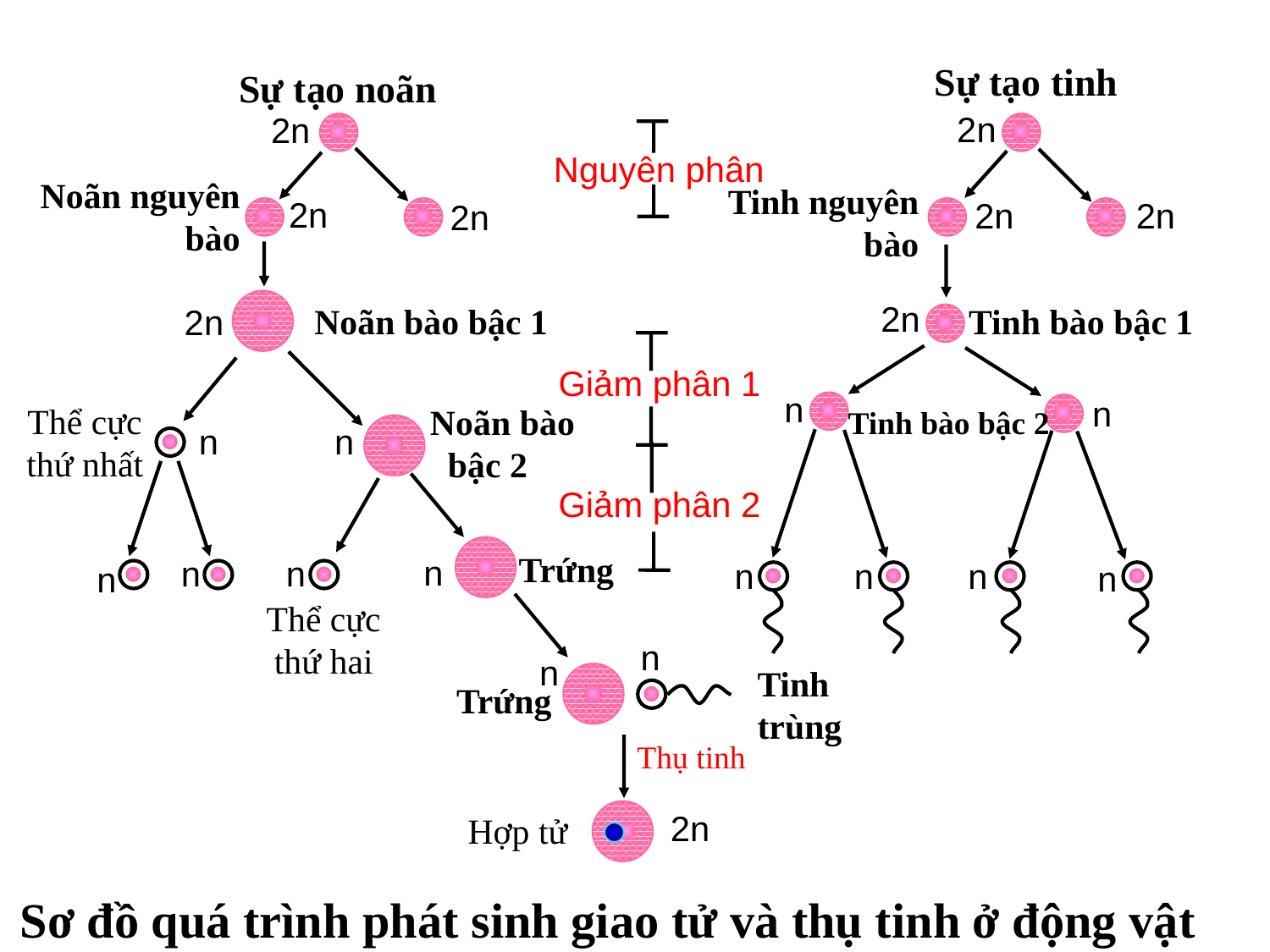

Sự tạo tinh
Sự tạo noãn
2n
2n

Nguyên phân

Noãn nguyên bào
Tinh nguyên bào
2n
2n
2n
2n

2n
Tinh bào bậc 1
Noãn bào bậc 1
2n

Giảm phân 1

n
n

Thể cực thứ nhất
Noãn bào
  bậc 2

Tinh bào bậc 2
n
n

Giảm phân 2

Trứng
n
n
n
n
n
n
n
n

Thể cực thứ hai

n
n
Tinh trùng

Trứng

Thụ tinh

2n

Hợp tử
Sơ đồ quá trình phát sinh giao tử và thụ tinh ở động vật